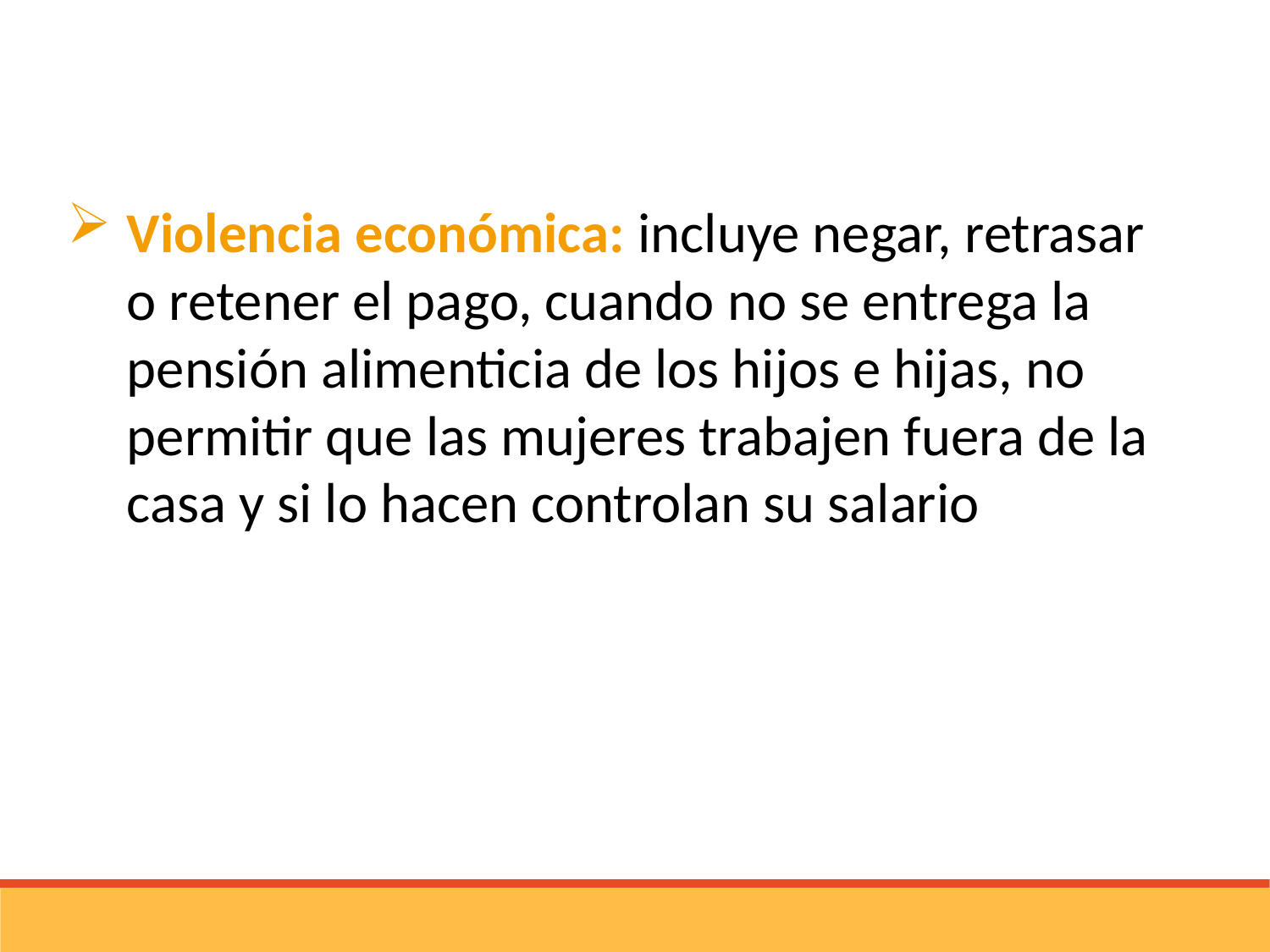

Violencia económica: incluye negar, retrasar o retener el pago, cuando no se entrega la pensión alimenticia de los hijos e hijas, no permitir que las mujeres trabajen fuera de la casa y si lo hacen controlan su salario